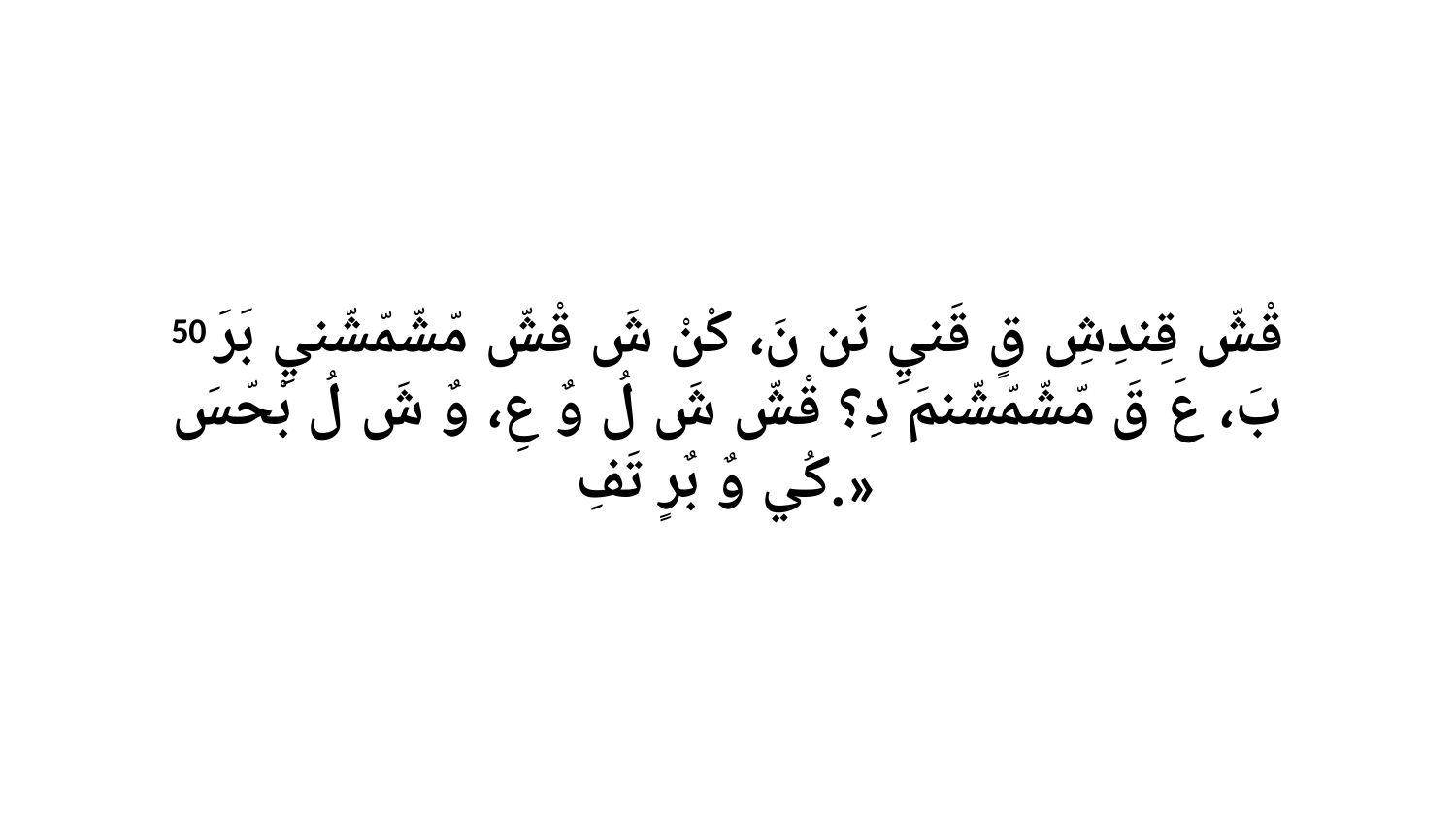

50 قْشّ قِندِشِ قٍ قَنيِ نَن نَ، كْنْ شَ قْشّ مّشّمّشّنيِ بَرَ بَ، عَ قَ مّشّمّشّنمَ دِ؟ قْشّ شَ لُ وٌ عِ، وٌ شَ لُ بْحّسَ كُي وٌ بٌرٍ تَفِ.»